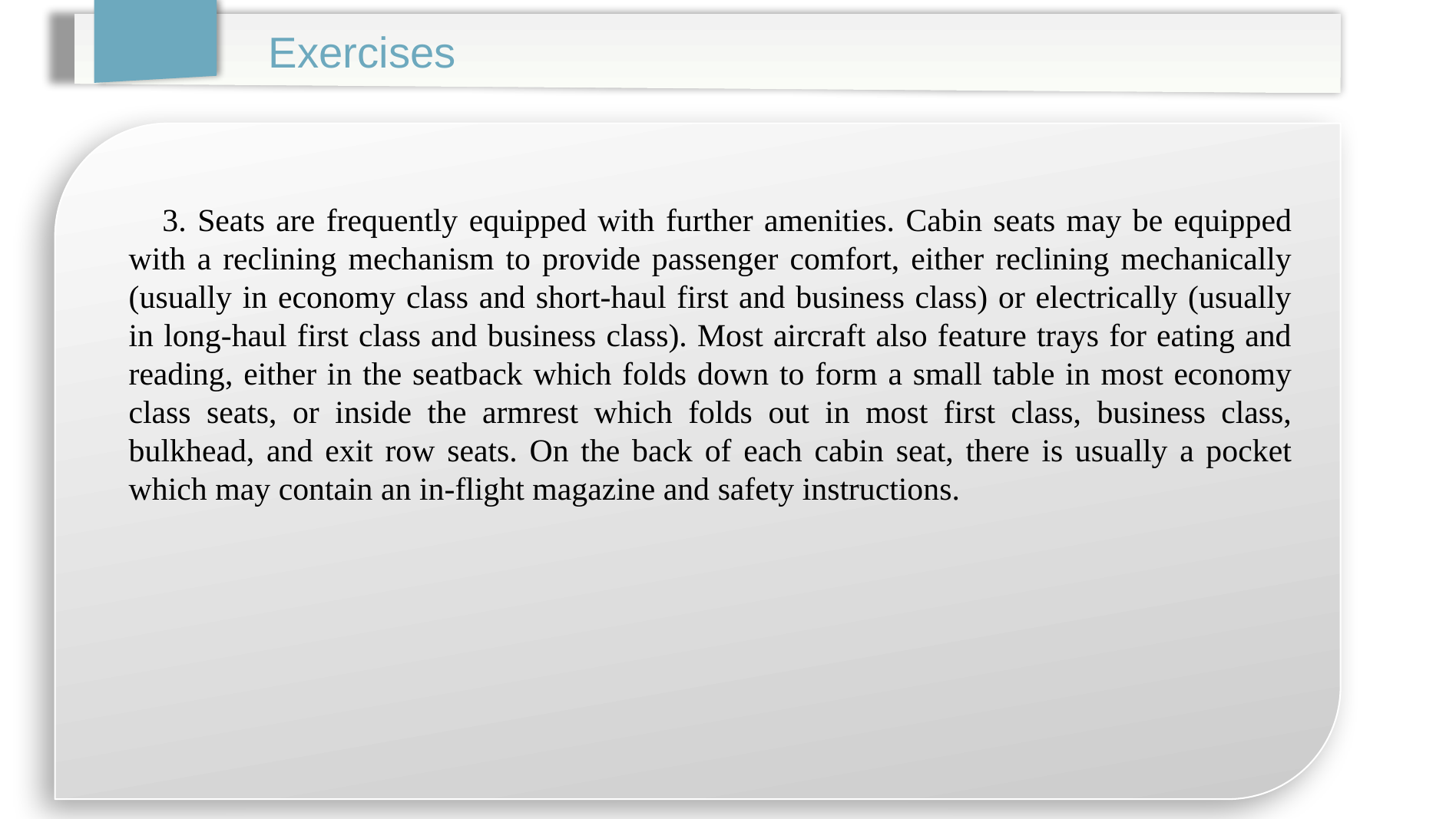

Exercises

3. Seats are frequently equipped with further amenities. Cabin seats may be equipped with a reclining mechanism to provide passenger comfort, either reclining mechanically (usually in economy class and short-haul first and business class) or electrically (usually in long-haul first class and business class). Most aircraft also feature trays for eating and reading, either in the seatback which folds down to form a small table in most economy class seats, or inside the armrest which folds out in most first class, business class, bulkhead, and exit row seats. On the back of each cabin seat, there is usually a pocket which may contain an in-flight magazine and safety instructions.